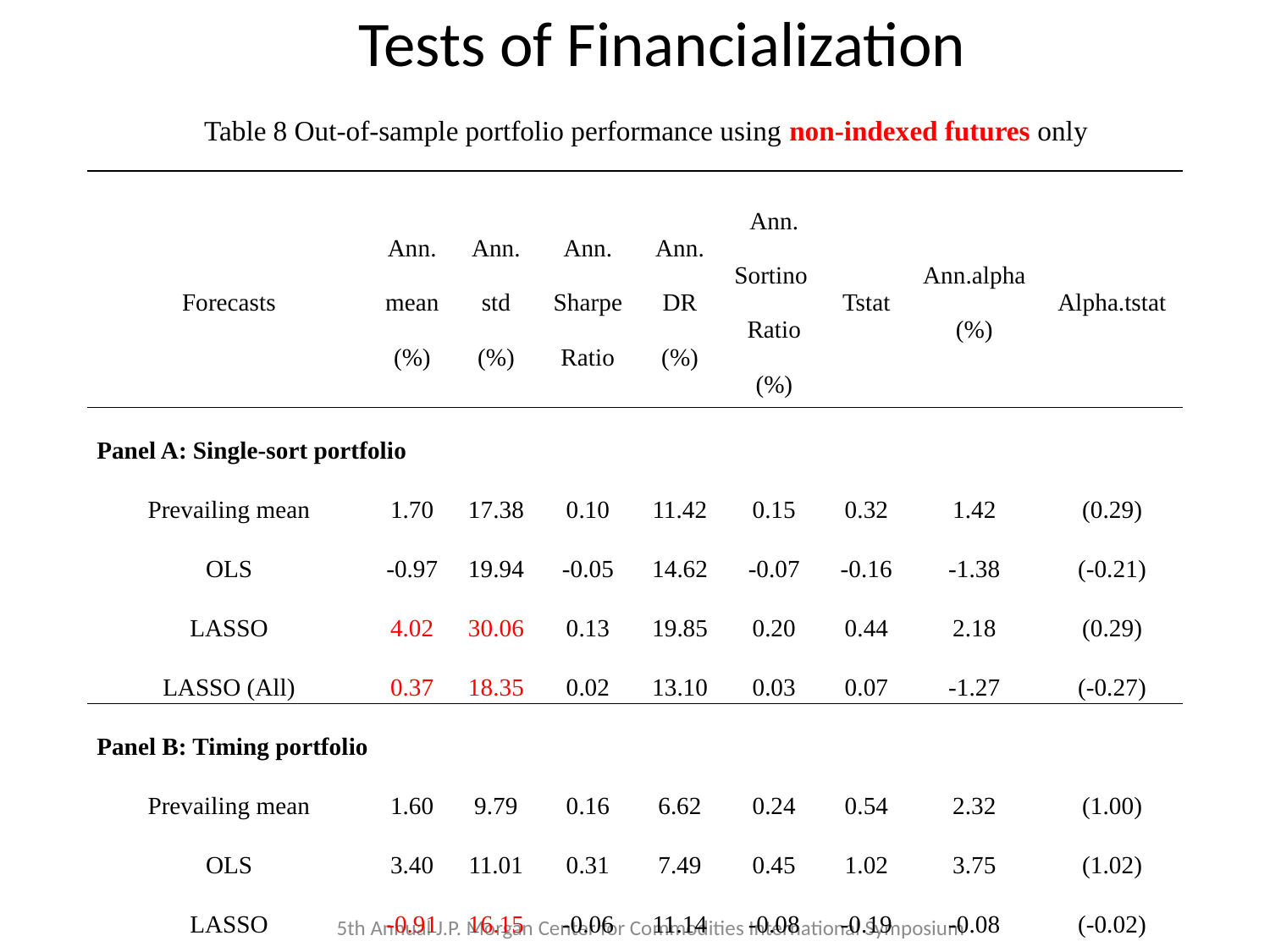

Tests of Financialization
Table 8 Out-of-sample portfolio performance using non-indexed futures only

| Forecasts | Ann. mean (%) | Ann. std (%) | Ann. Sharpe Ratio | Ann. DR (%) | Ann. Sortino Ratio (%) | Tstat | Ann.alpha (%) | Alpha.tstat |
| --- | --- | --- | --- | --- | --- | --- | --- | --- |
| Panel A: Single-sort portfolio |  |  |  |  |  |  |  |  |
| Prevailing mean | 1.70 | 17.38 | 0.10 | 11.42 | 0.15 | 0.32 | 1.42 | (0.29) |
| OLS | -0.97 | 19.94 | -0.05 | 14.62 | -0.07 | -0.16 | -1.38 | (-0.21) |
| LASSO | 4.02 | 30.06 | 0.13 | 19.85 | 0.20 | 0.44 | 2.18 | (0.29) |
| LASSO (All) | 0.37 | 18.35 | 0.02 | 13.10 | 0.03 | 0.07 | -1.27 | (-0.27) |
| Panel B: Timing portfolio |  |  |  |  |  |  |  |  |
| Prevailing mean | 1.60 | 9.79 | 0.16 | 6.62 | 0.24 | 0.54 | 2.32 | (1.00) |
| OLS | 3.40 | 11.01 | 0.31 | 7.49 | 0.45 | 1.02 | 3.75 | (1.02) |
| LASSO | -0.91 | 16.15 | -0.06 | 11.14 | -0.08 | -0.19 | -0.08 | (-0.02) |
| LASSO (All) | 1.03 | 10.15 | 0.10 | 6.90 | 0.15 | 0.34 | 1.541 | (0.50) |

5th Annual J.P. Morgan Center for Commodities International Symposium